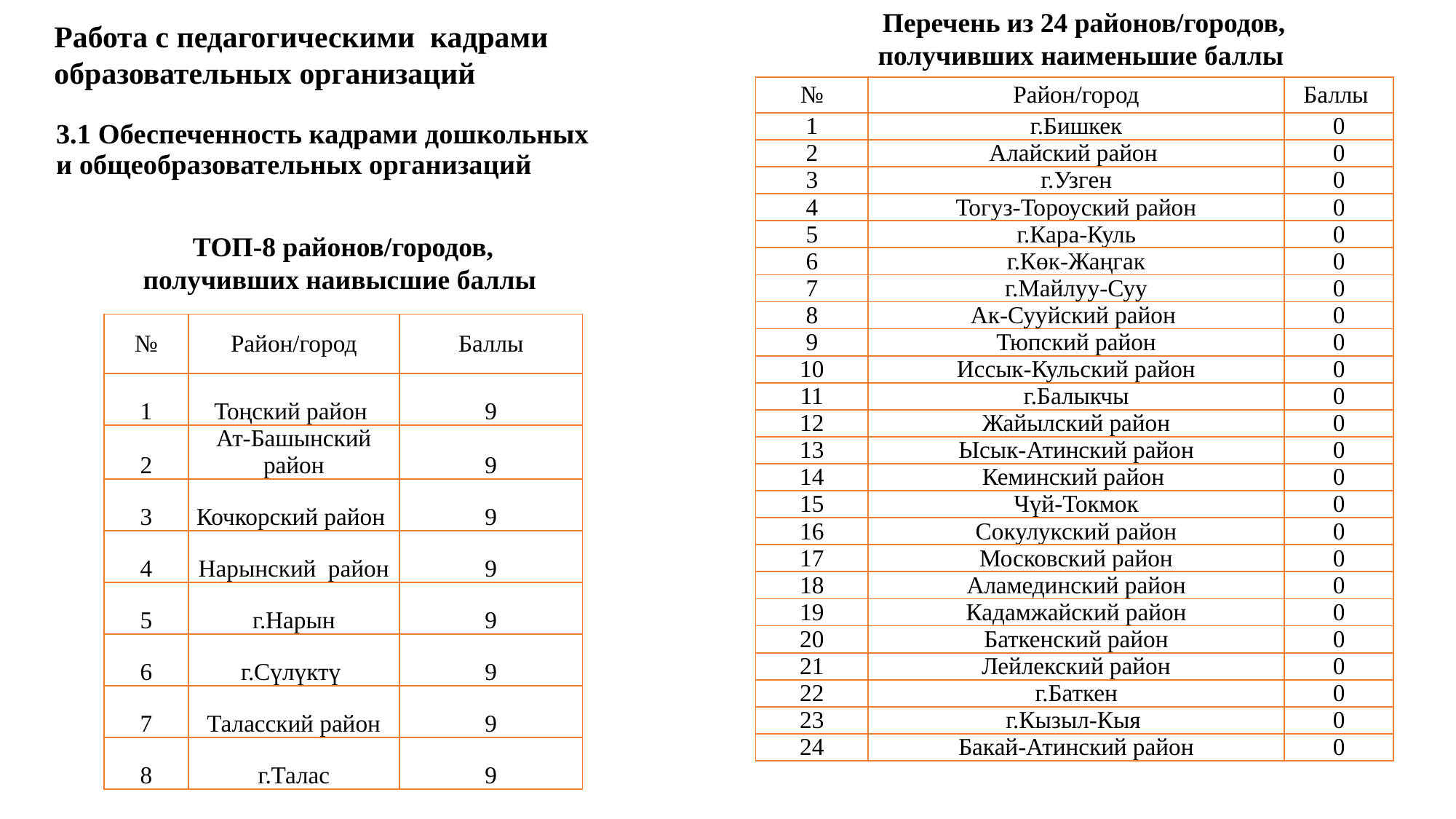

Перечень из 24 районов/городов, получивших наименьшие баллы
Работа с педагогическими  кадрами
образовательных организаций
| № | Район/город | Баллы |
| --- | --- | --- |
| 1 | г.Бишкек | 0 |
| 2 | Алайский район | 0 |
| 3 | г.Узген | 0 |
| 4 | Тогуз-Тороуский район | 0 |
| 5 | г.Кара-Куль | 0 |
| 6 | г.Көк-Жаңгак | 0 |
| 7 | г.Майлуу-Суу | 0 |
| 8 | Ак-Сууйский район | 0 |
| 9 | Тюпский район | 0 |
| 10 | Иссык-Кульский район | 0 |
| 11 | г.Балыкчы | 0 |
| 12 | Жайылский район | 0 |
| 13 | Ысык-Атинский район | 0 |
| 14 | Кеминский район | 0 |
| 15 | Чүй-Токмок | 0 |
| 16 | Сокулукский район | 0 |
| 17 | Московский район | 0 |
| 18 | Аламединский район | 0 |
| 19 | Кадамжайский район | 0 |
| 20 | Баткенский район | 0 |
| 21 | Лейлекский район | 0 |
| 22 | г.Баткен | 0 |
| 23 | г.Кызыл-Кыя | 0 |
| 24 | Бакай-Атинский район | 0 |
# 3.1 Обеспеченность кадрами дошкольных и общеобразовательных организаций
ТОП-8 районов/городов, получивших наивысшие баллы
| № | Район/город | Баллы |
| --- | --- | --- |
| 1 | Тоңский район | 9 |
| 2 | Ат-Башынский район | 9 |
| 3 | Кочкорский район | 9 |
| 4 | Нарынский район | 9 |
| 5 | г.Нарын | 9 |
| 6 | г.Сүлүктү | 9 |
| 7 | Таласский район | 9 |
| 8 | г.Талас | 9 |